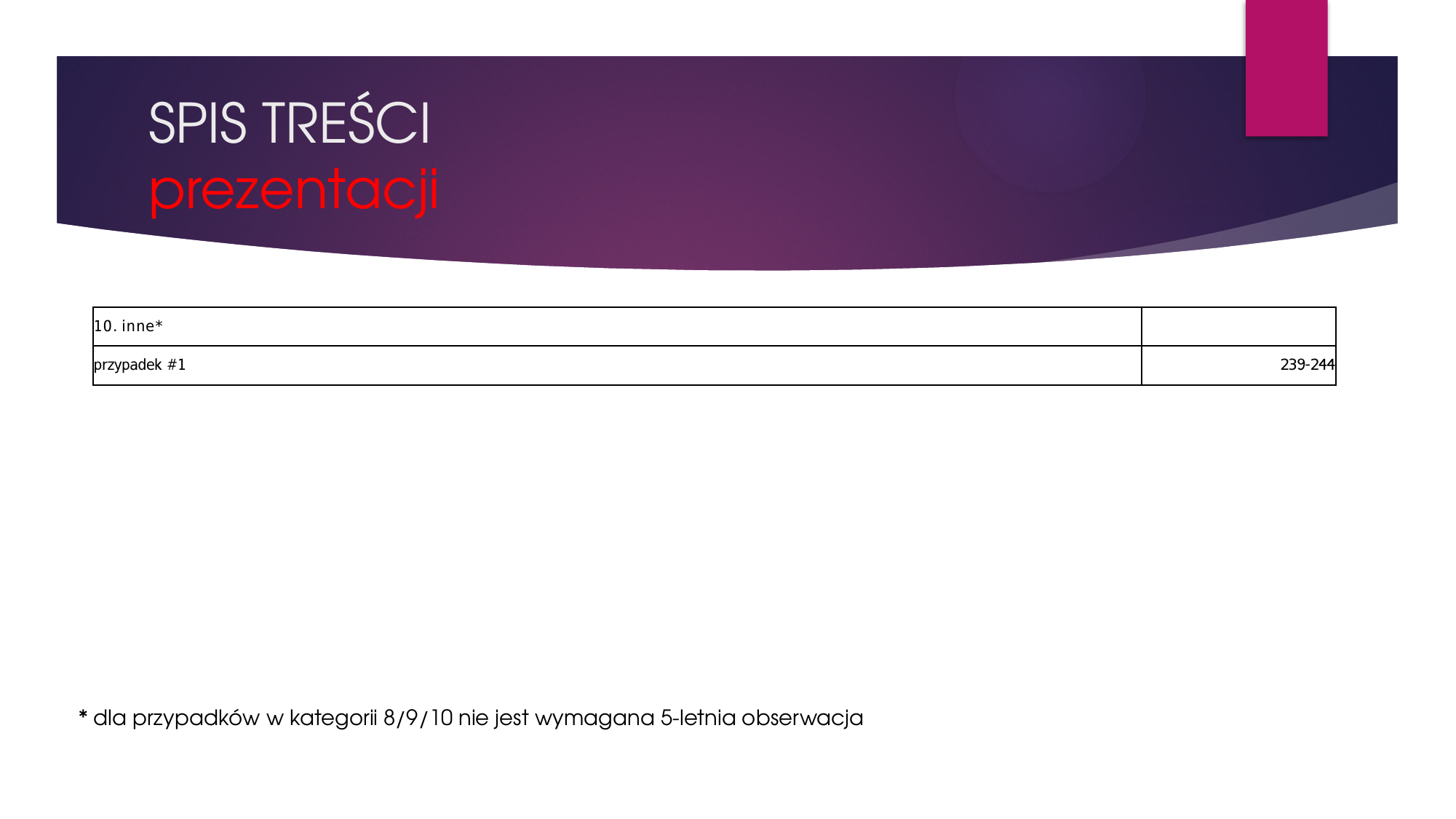

# SPIS TREŚCI prezentacji

* dla przypadków w kategorii 8/9/10 nie jest wymagana 5-letnia obserwacja

| 10. inne\* |  |
| --- | --- |
| przypadek #1 | 239-244 |